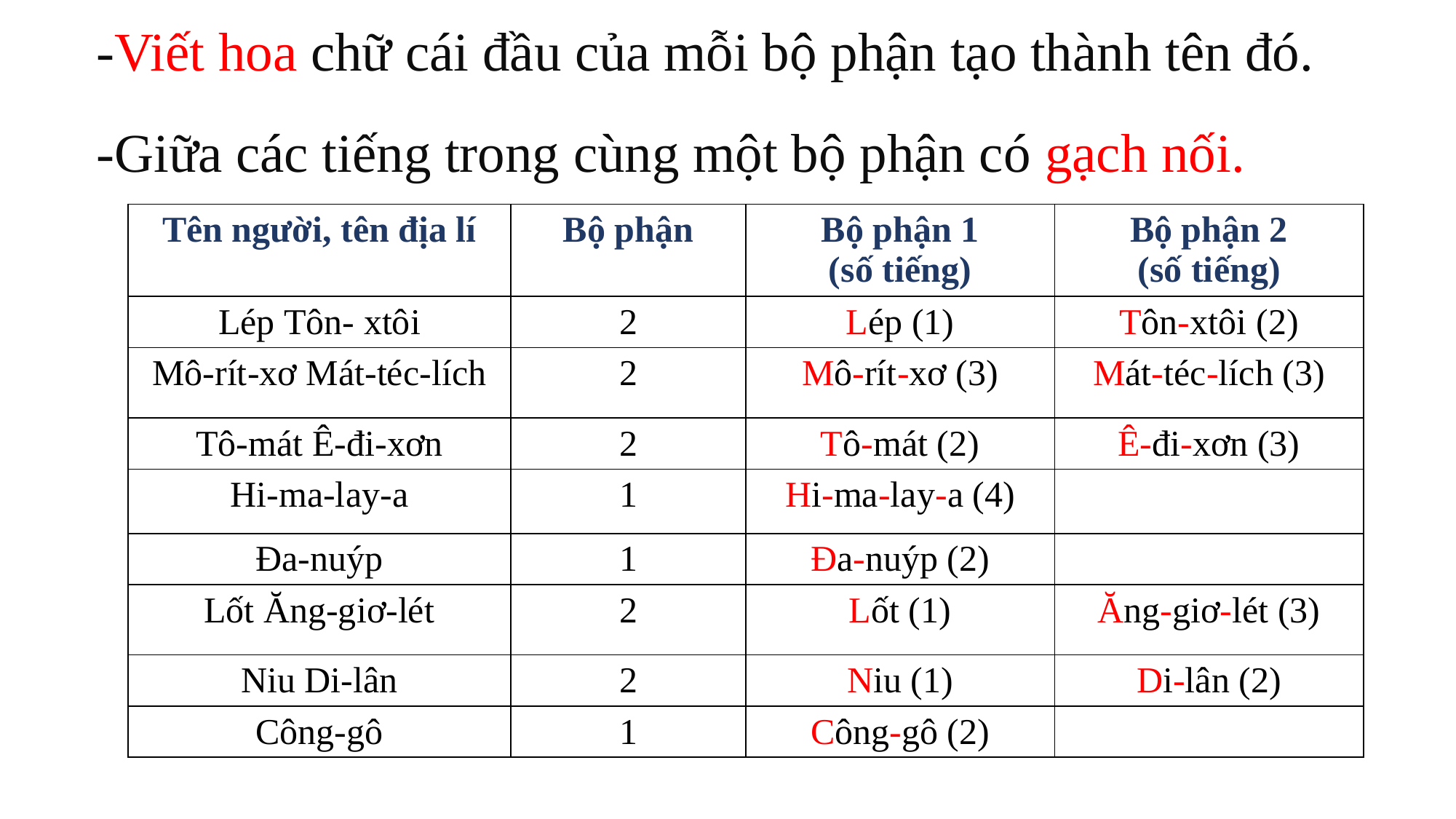

-Viết hoa chữ cái đầu của mỗi bộ phận tạo thành tên đó.
-Giữa các tiếng trong cùng một bộ phận có gạch nối.
| Tên người, tên địa lí | Bộ phận | Bộ phận 1 (số tiếng) | Bộ phận 2 (số tiếng) |
| --- | --- | --- | --- |
| Lép Tôn- xtôi | 2 | Lép (1) | Tôn-xtôi (2) |
| Mô-rít-xơ Mát-téc-lích | 2 | Mô-rít-xơ (3) | Mát-téc-lích (3) |
| Tô-mát Ê-đi-xơn | 2 | Tô-mát (2) | Ê-đi-xơn (3) |
| Hi-ma-lay-a | 1 | Hi-ma-lay-a (4) |  |
| Đa-nuýp | 1 | Đa-nuýp (2) |  |
| Lốt Ăng-giơ-lét | 2 | Lốt (1) | Ăng-giơ-lét (3) |
| Niu Di-lân | 2 | Niu (1) | Di-lân (2) |
| Công-gô | 1 | Công-gô (2) |  |